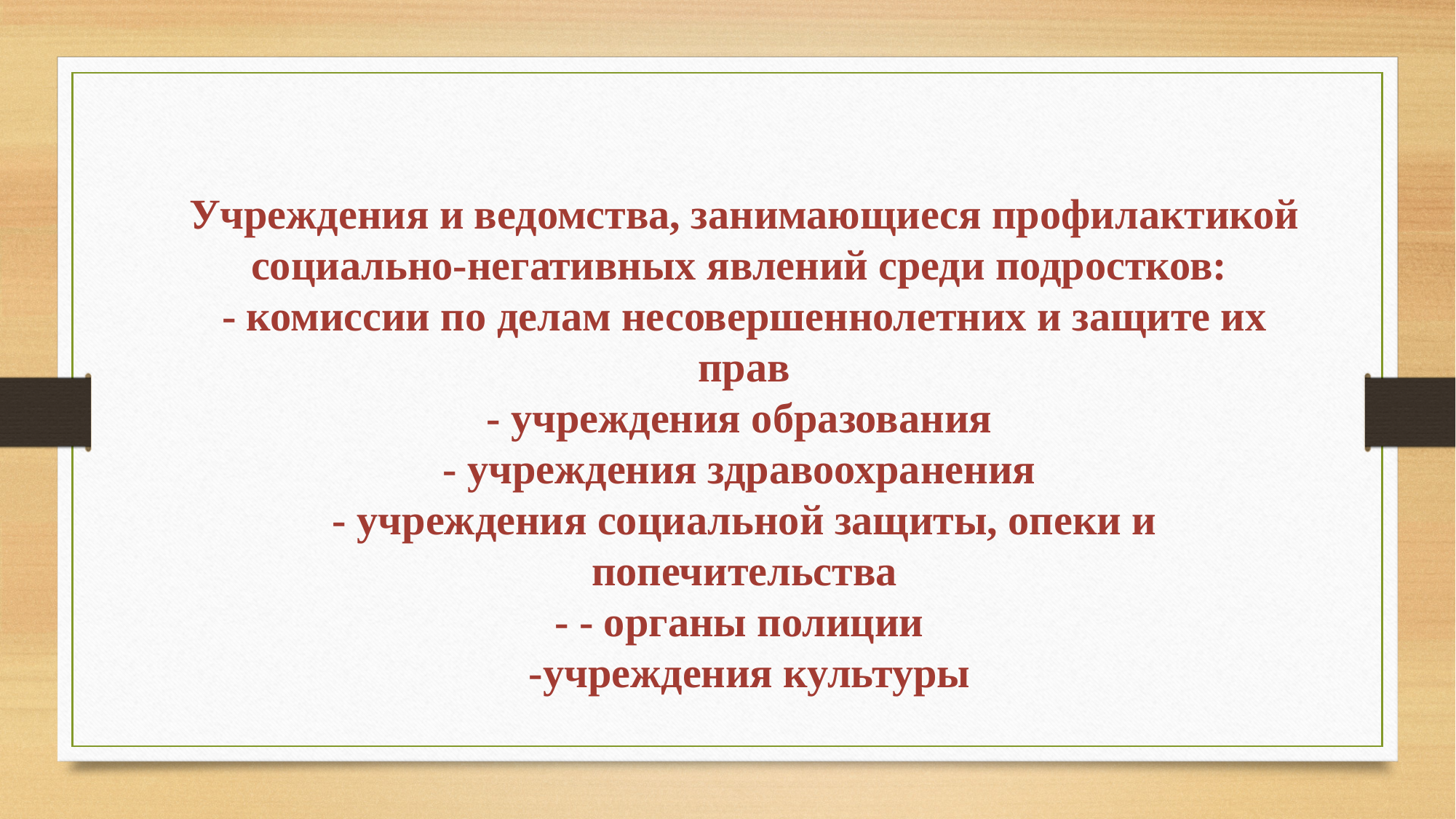

Учреждения и ведомства, занимающиеся профилактикой социально-негативных явлений среди подростков:
- комиссии по делам несовершеннолетних и защите их прав
- учреждения образования
- учреждения здравоохранения
- учреждения социальной защиты, опеки и попечительства
- - органы полиции
 -учреждения культуры